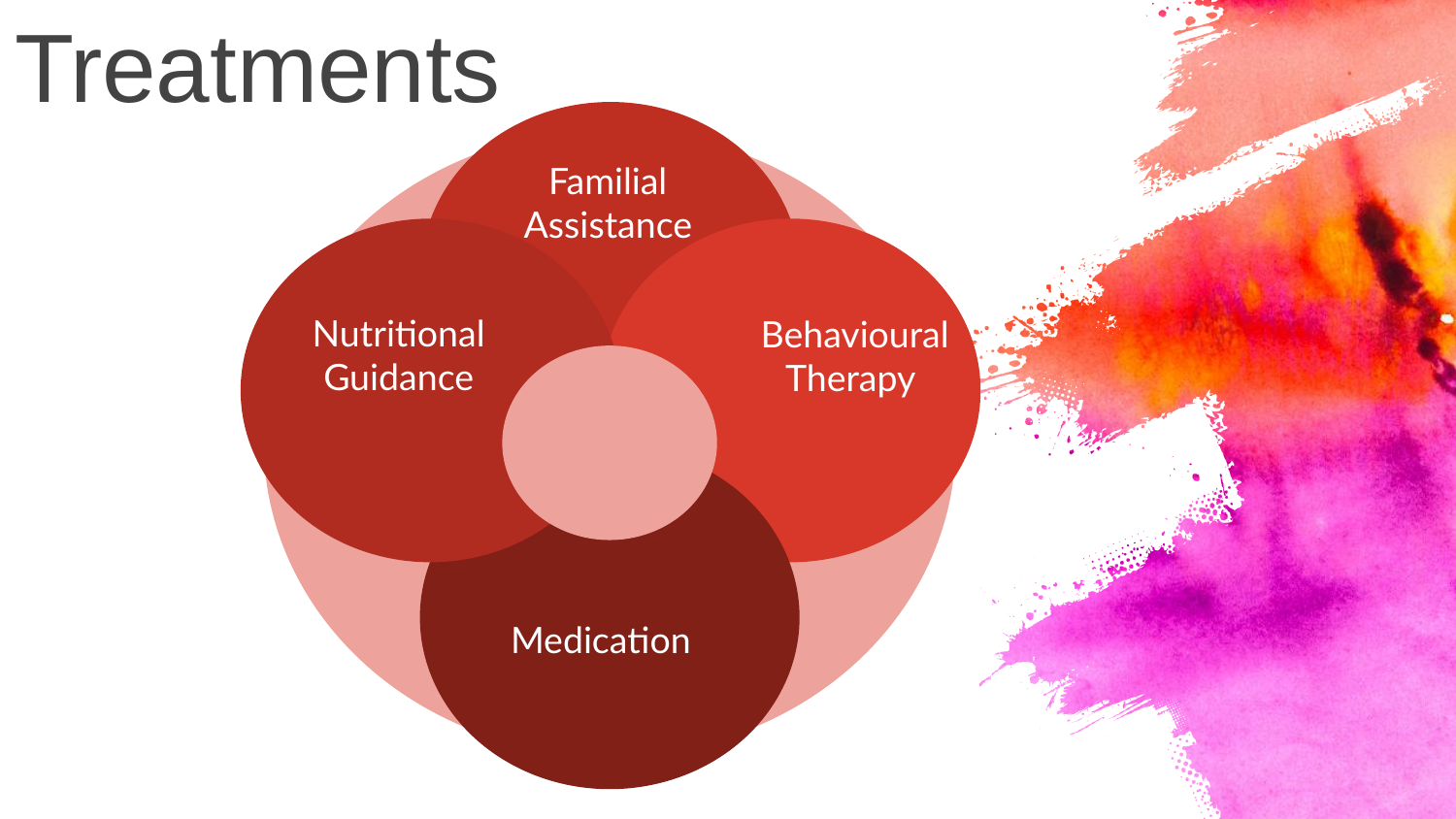

# Treatments

Familial Assistance

Behavioural Therapy

Nutritional Guidance

Medication